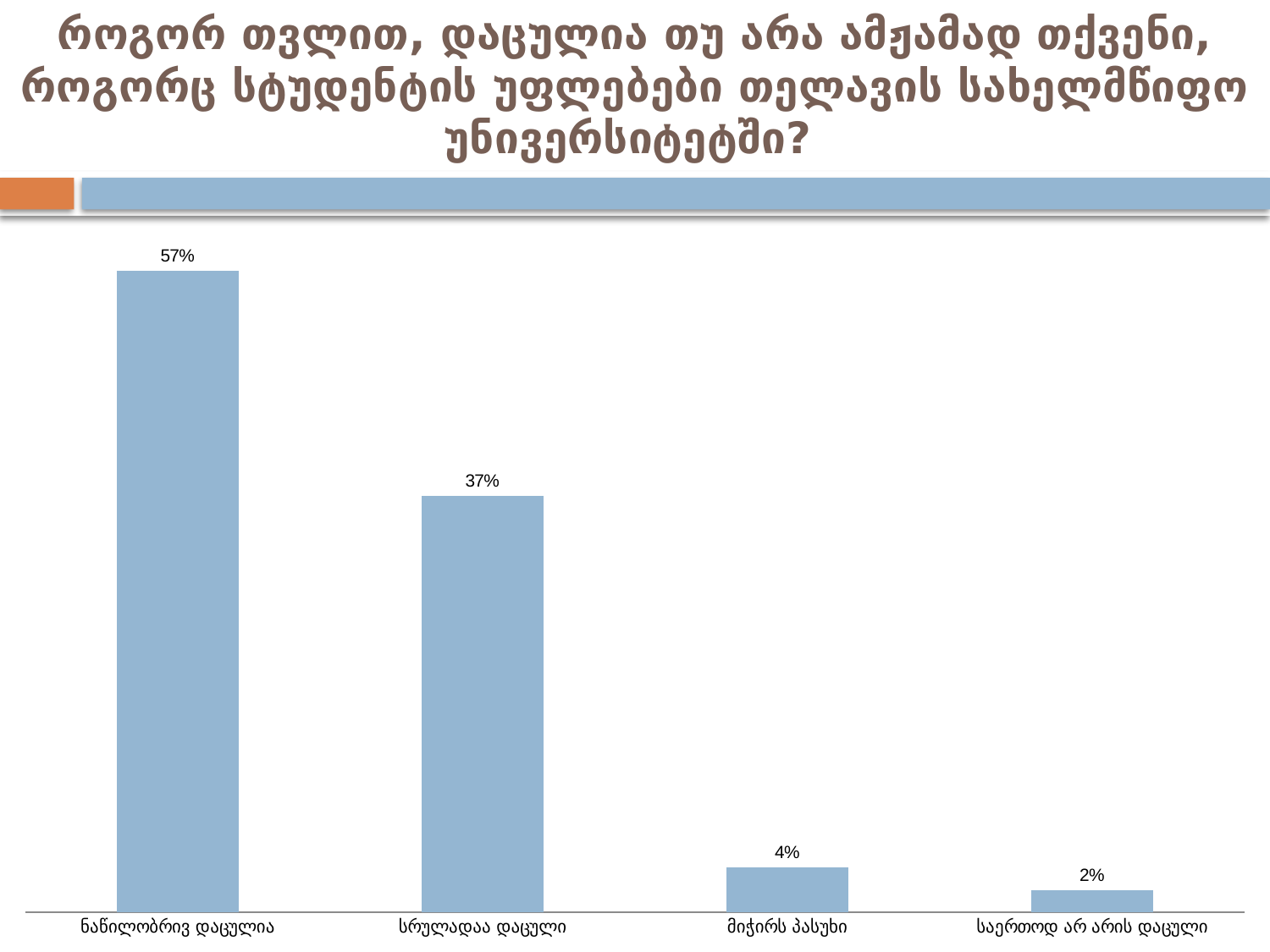

# როგორ თვლით, დაცულია თუ არა ამჟამად თქვენი, როგორც სტუდენტის უფლებები თელავის სახელმწიფო უნივერსიტეტში?

### Chart

| Category |  |
|---|---|
| ნაწილობრივ დაცულია | 0.57 |
| სრულადაა დაცული | 0.37000000000000016 |
| მიჭირს პასუხი | 0.04000000000000002 |
| საერთოდ არ არის დაცული | 0.02000000000000001 |